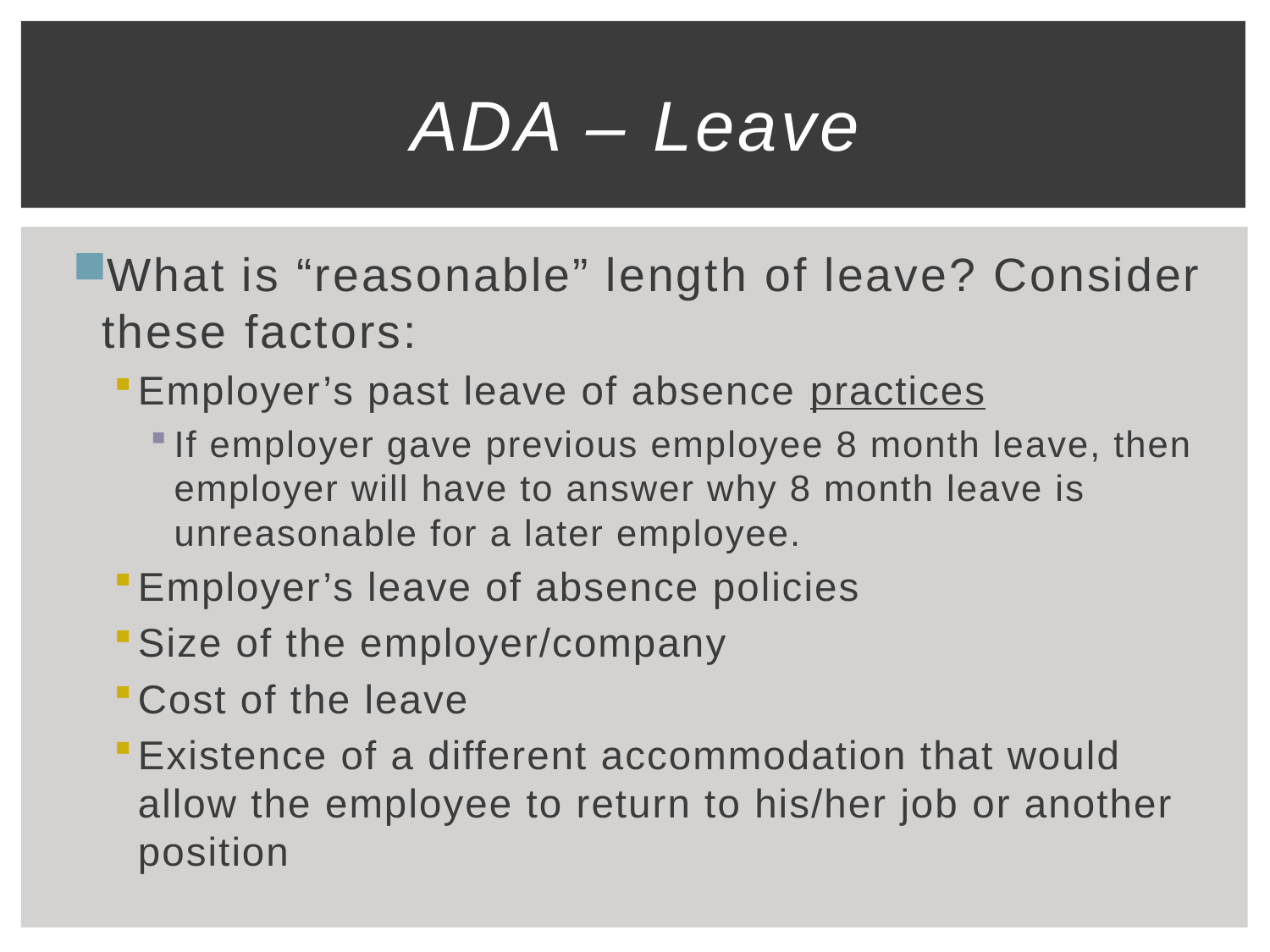

# ADA – Leave
What is “reasonable” length of leave? Consider these factors:
Employer’s past leave of absence practices
If employer gave previous employee 8 month leave, then employer will have to answer why 8 month leave is unreasonable for a later employee.
Employer’s leave of absence policies
Size of the employer/company
Cost of the leave
Existence of a different accommodation that would allow the employee to return to his/her job or another position